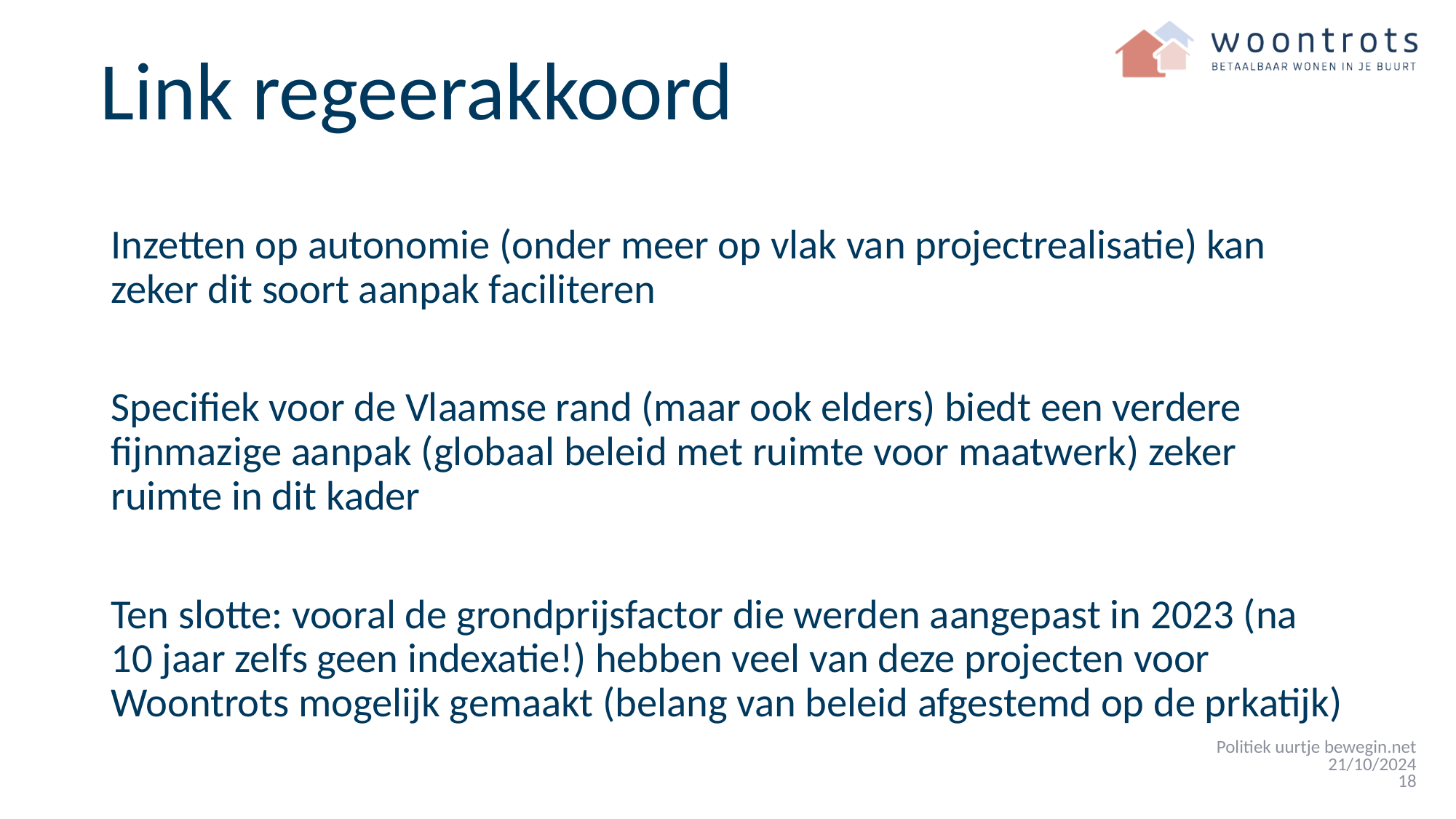

# Link regeerakkoord
Inzetten op autonomie (onder meer op vlak van projectrealisatie) kan zeker dit soort aanpak faciliteren

Specifiek voor de Vlaamse rand (maar ook elders) biedt een verdere fijnmazige aanpak (globaal beleid met ruimte voor maatwerk) zeker ruimte in dit kader

Ten slotte: vooral de grondprijsfactor die werden aangepast in 2023 (na 10 jaar zelfs geen indexatie!) hebben veel van deze projecten voor Woontrots mogelijk gemaakt (belang van beleid afgestemd op de prkatijk)

Politiek uurtje bewegin.net
21/10/2024
18